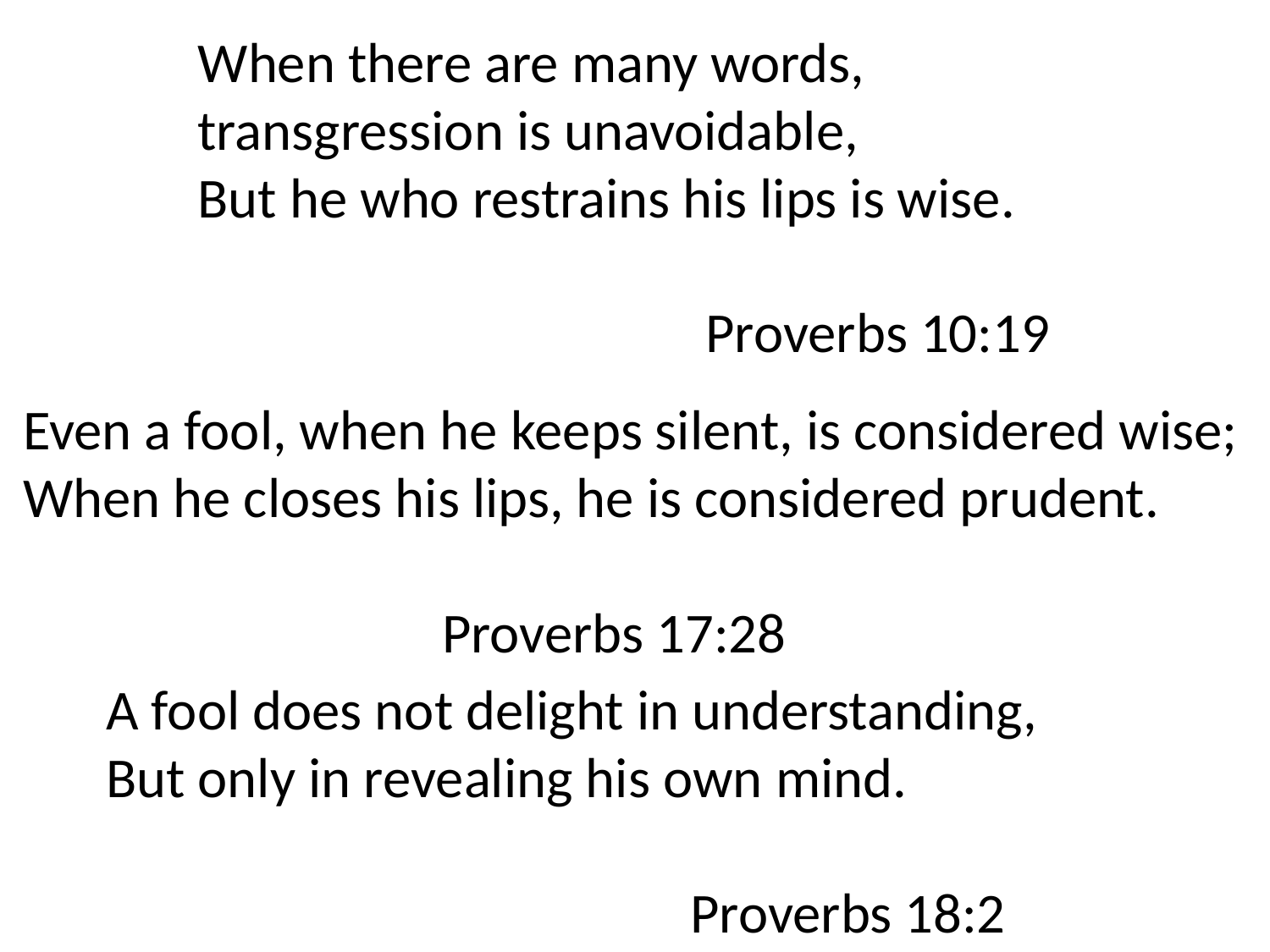

When there are many words, transgression is unavoidable,
But he who restrains his lips is wise.									   			Proverbs 10:19
Even a fool, when he keeps silent, is considered wise;
When he closes his lips, he is considered prudent.								   					   Proverbs 17:28
A fool does not delight in understanding,
But only in revealing his own mind.							   									      Proverbs 18:2